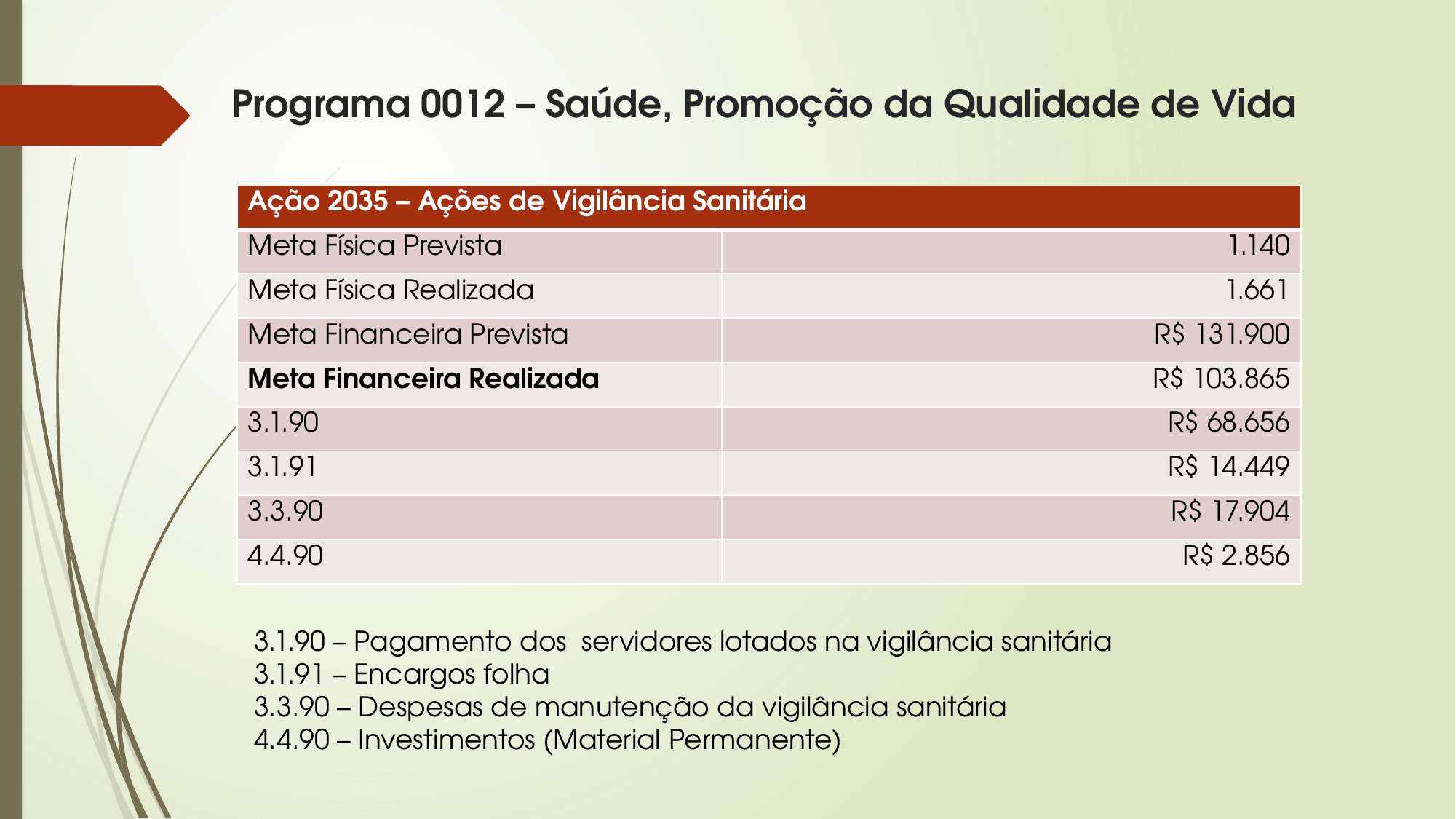

# Programa 0012 – Saúde, Promoção da Qualidade de Vida
| Ação 2035 – Ações de Vigilância Sanitária |  |
| --- | --- |
| Meta Física Prevista | 1.140 |
| Meta Física Realizada | 1.661 |
| Meta Financeira Prevista | R$ 131.900 |
| Meta Financeira Realizada | R$ 103.865 |
| 3.1.90 | R$ 68.656 |
| 3.1.91 | R$ 14.449 |
| 3.3.90 | R$ 17.904 |
| 4.4.90 | R$ 2.856 |
3.1.90 – Pagamento dos  servidores lotados na vigilância sanitária
3.1.91 – Encargos folha
3.3.90 – Despesas de manutenção da vigilância sanitária
4.4.90 – Investimentos (Material Permanente)